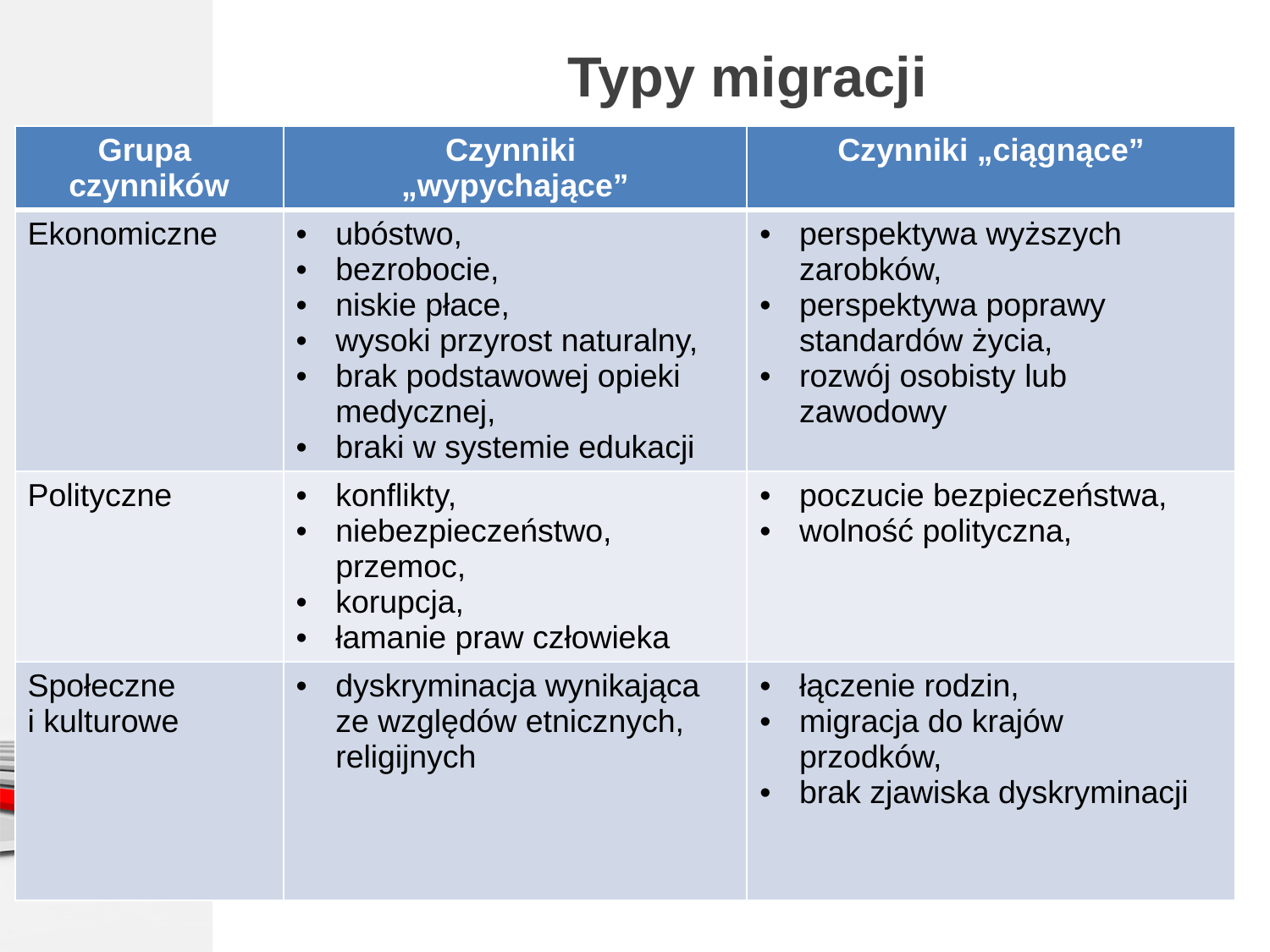

# Typy migracji
| Grupa czynników | Czynniki „wypychające” | Czynniki „ciągnące” |
| --- | --- | --- |
| Ekonomiczne | ubóstwo, bezrobocie, niskie płace, wysoki przyrost naturalny, brak podstawowej opieki medycznej, braki w systemie edukacji | perspektywa wyższych zarobków, perspektywa poprawy standardów życia, rozwój osobisty lub zawodowy |
| Polityczne | konflikty, niebezpieczeństwo, przemoc, korupcja, łamanie praw człowieka | poczucie bezpieczeństwa, wolność polityczna, |
| Społeczne i kulturowe | dyskryminacja wynikająca ze względów etnicznych, religijnych | łączenie rodzin, migracja do krajów przodków, brak zjawiska dyskryminacji |